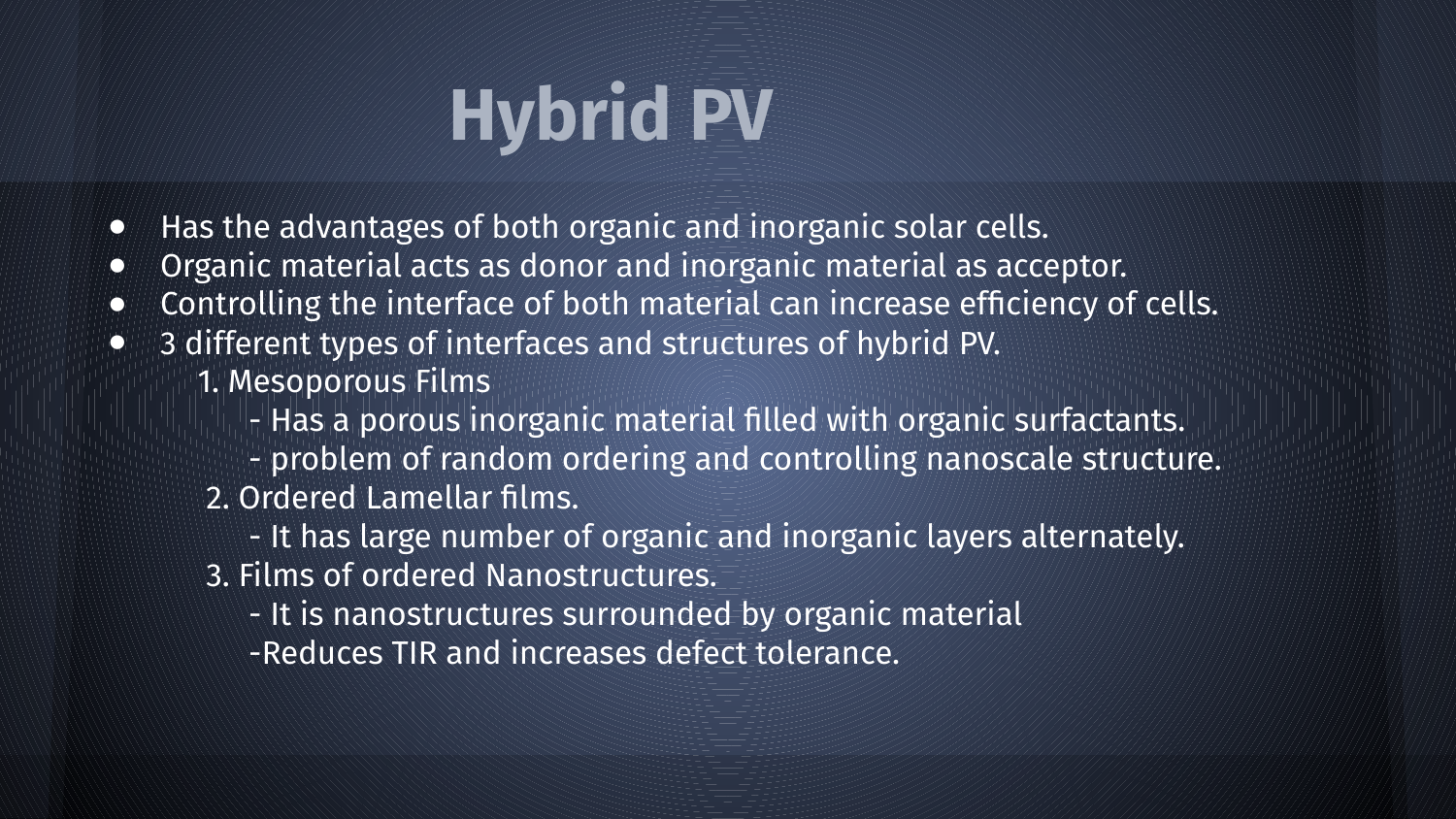

# Hybrid PV
Has the advantages of both organic and inorganic solar cells.
Organic material acts as donor and inorganic material as acceptor.
Controlling the interface of both material can increase efficiency of cells.
3 different types of interfaces and structures of hybrid PV.
             1. Mesoporous Films
                   - Has a porous inorganic material filled with organic surfactants.
                   - problem of random ordering and controlling nanoscale structure.
              2. Ordered Lamellar films.
                   - It has large number of organic and inorganic layers alternately.
              3. Films of ordered Nanostructures.
                   - It is nanostructures surrounded by organic material
                   -Reduces TIR and increases defect tolerance.